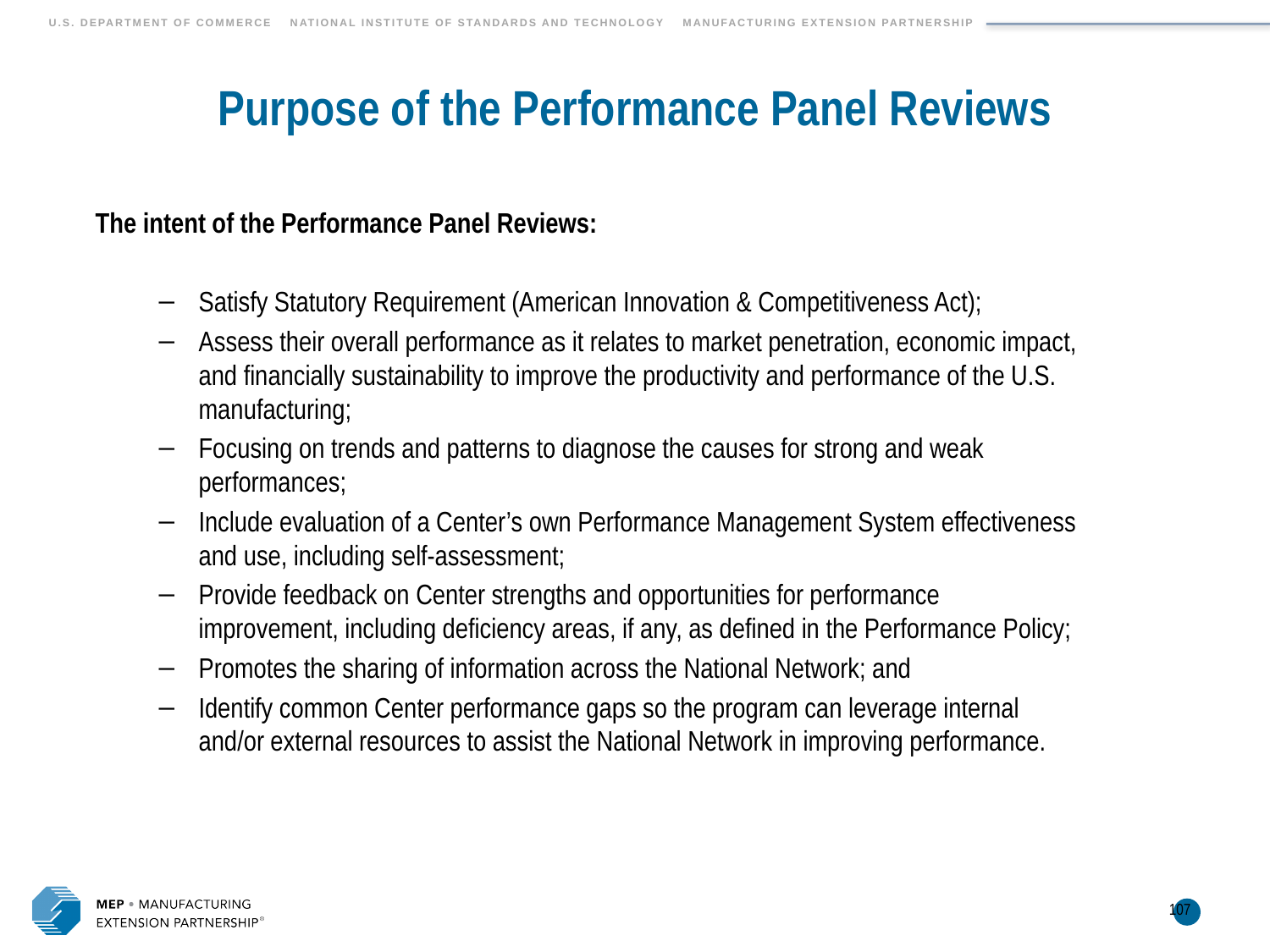

107
# Purpose of the Performance Panel Reviews
The intent of the Performance Panel Reviews:

Satisfy Statutory Requirement (American Innovation & Competitiveness Act);
Assess their overall performance as it relates to market penetration, economic impact, and financially sustainability to improve the productivity and performance of the U.S. manufacturing;
Focusing on trends and patterns to diagnose the causes for strong and weak performances;
Include evaluation of a Center’s own Performance Management System effectiveness and use, including self-assessment;
Provide feedback on Center strengths and opportunities for performance improvement, including deficiency areas, if any, as defined in the Performance Policy;
Promotes the sharing of information across the National Network; and
Identify common Center performance gaps so the program can leverage internal and/or external resources to assist the National Network in improving performance.